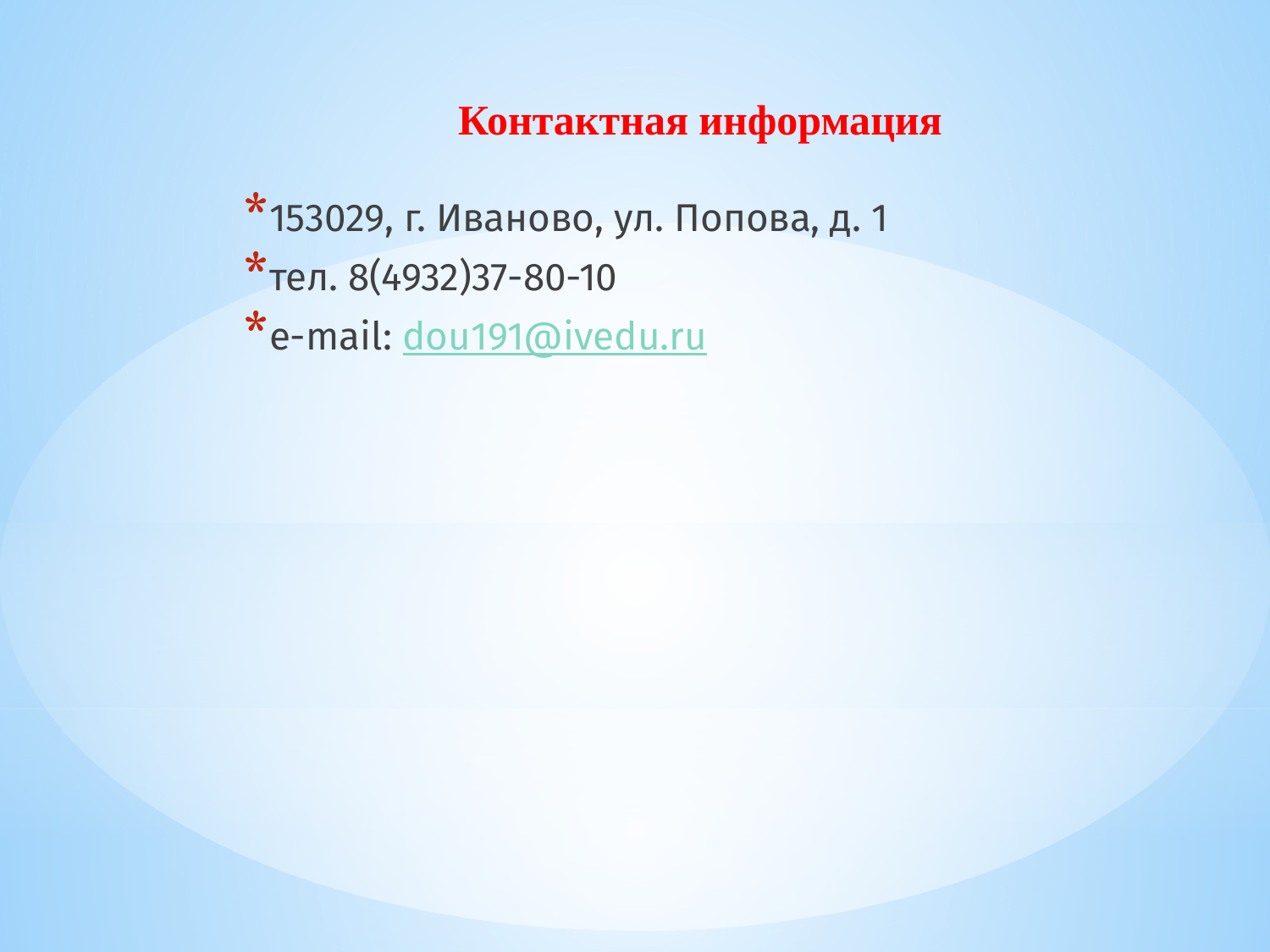

# Контактная информация
153029, г. Иваново, ул. Попова, д. 1
тел. 8(4932)37-80-10
e-mail: dou191@ivedu.ru